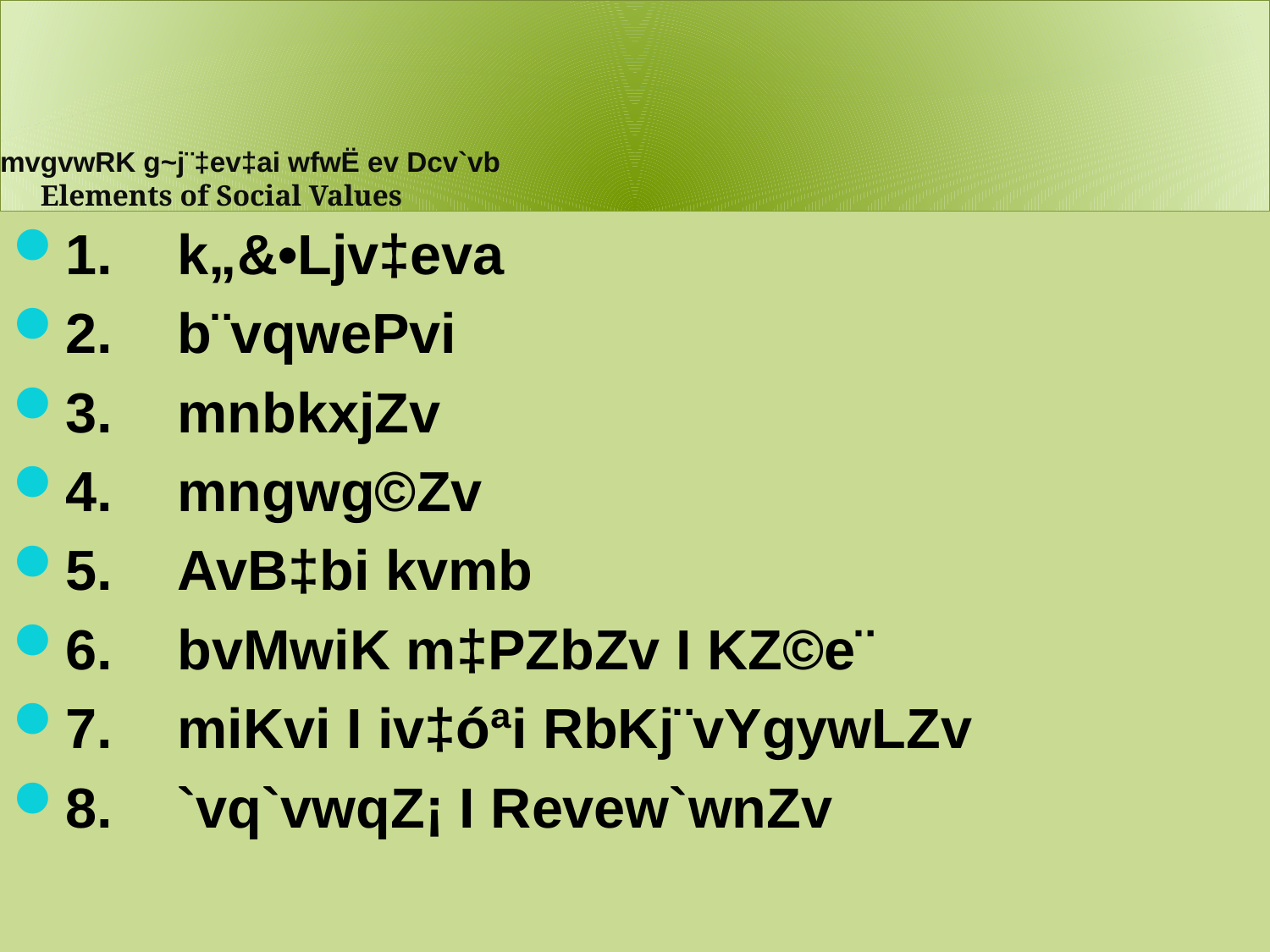

# mvgvwRK g~j¨‡ev‡ai wfwË ev Dcv`vb Elements of Social Values
1. 	k„&•Ljv‡eva
2. 	b¨vqwePvi
3. 	mnbkxjZv
4. 	mngwg©Zv
5. 	AvB‡bi kvmb
6. 	bvMwiK m‡PZbZv I KZ©e¨
7. 	miKvi I iv‡óªi RbKj¨vYgywLZv
8.	`vq`vwqZ¡ I Revew`wnZv